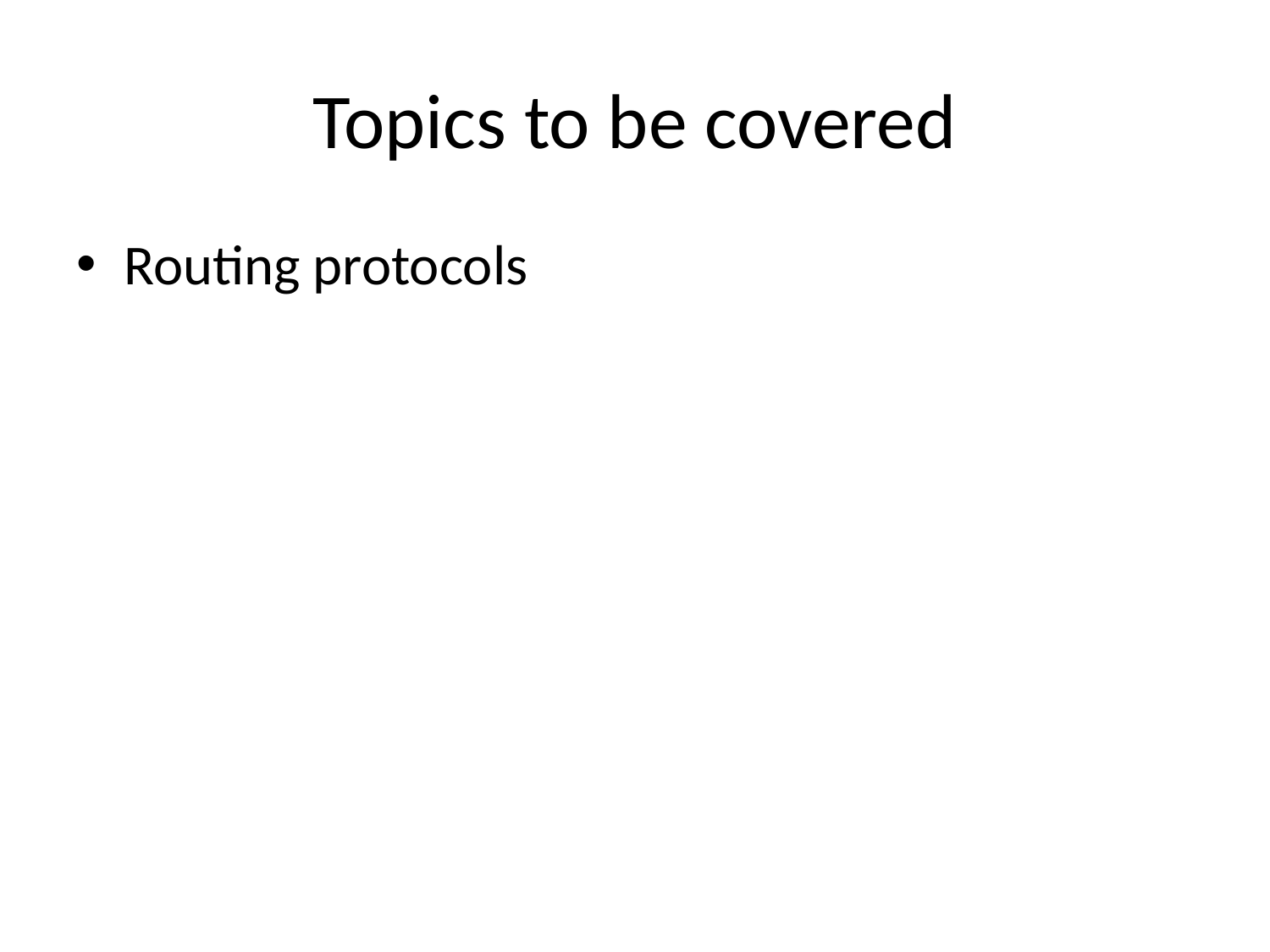

# Topics to be covered
Routing protocols